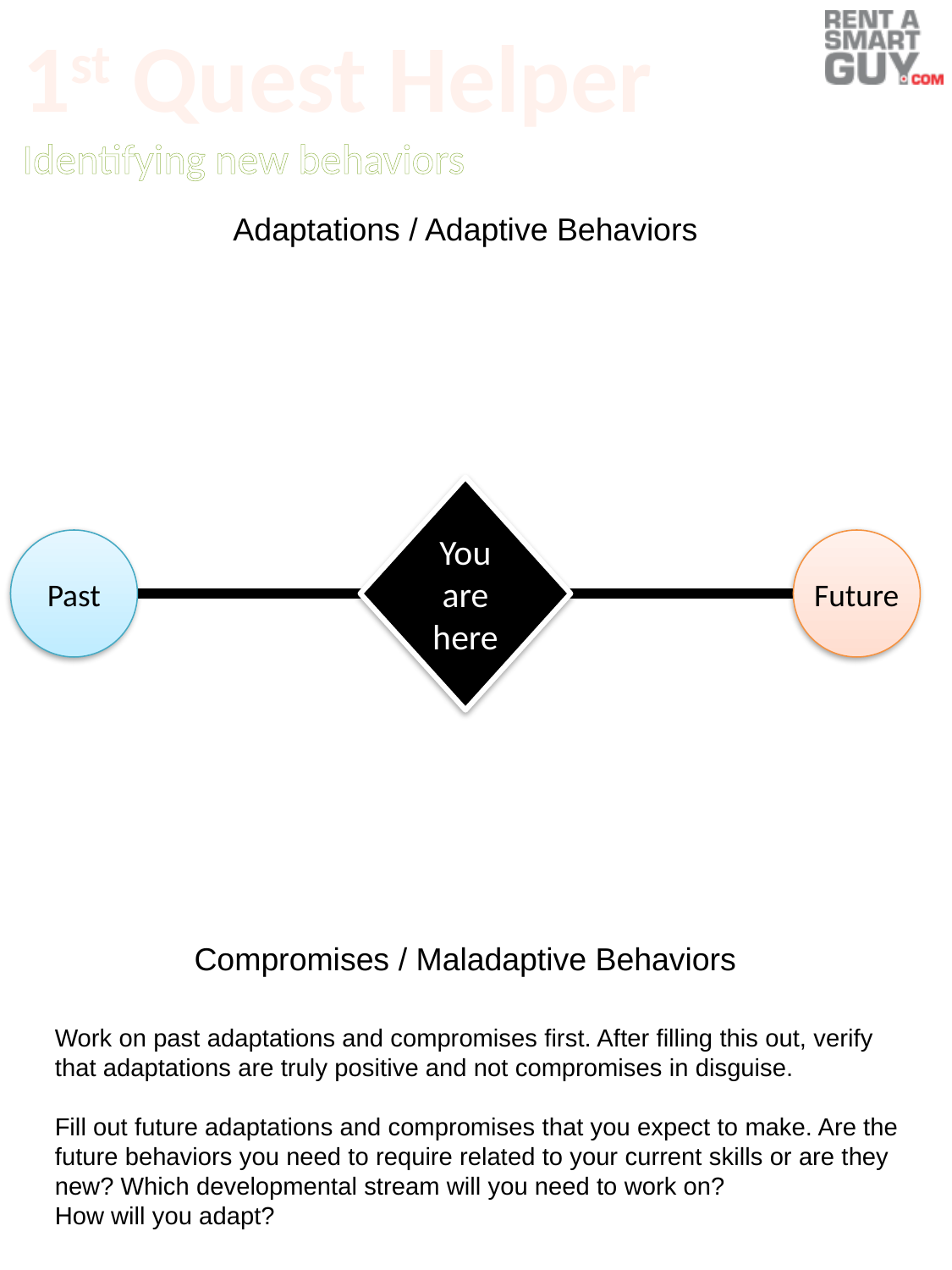

1st Quest Helper
Identifying new behaviors
Adaptations / Adaptive Behaviors
You are here
Past
Future
Compromises / Maladaptive Behaviors
Work on past adaptations and compromises first. After filling this out, verify that adaptations are truly positive and not compromises in disguise.

Fill out future adaptations and compromises that you expect to make. Are the future behaviors you need to require related to your current skills or are they new? Which developmental stream will you need to work on?
How will you adapt?